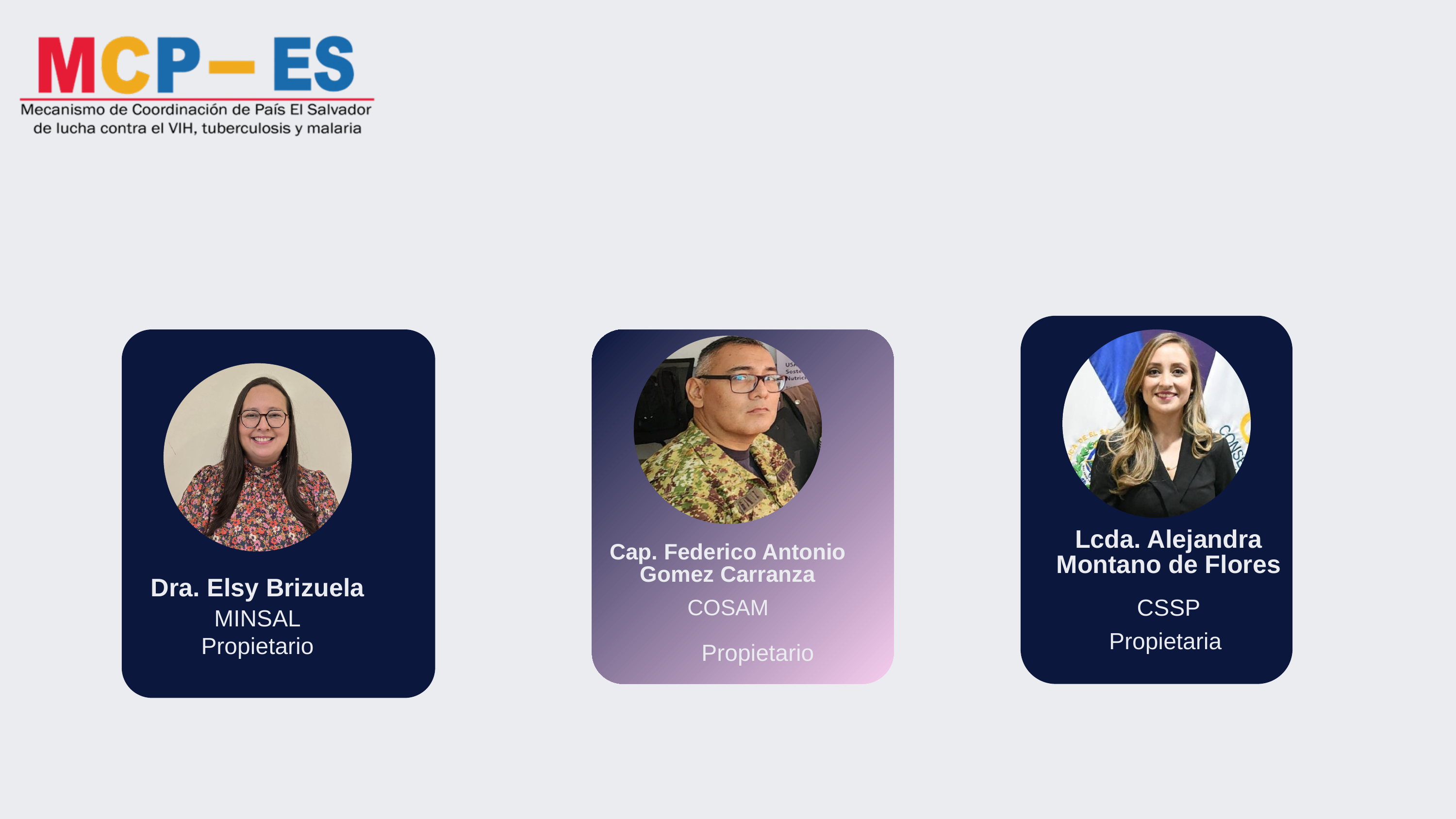

Lcda. Alejandra Montano de Flores
Cap. Federico Antonio Gomez Carranza
Dra. Elsy Brizuela
CSSP
COSAM
MINSAL
Propietaria
Propietario
Propietario